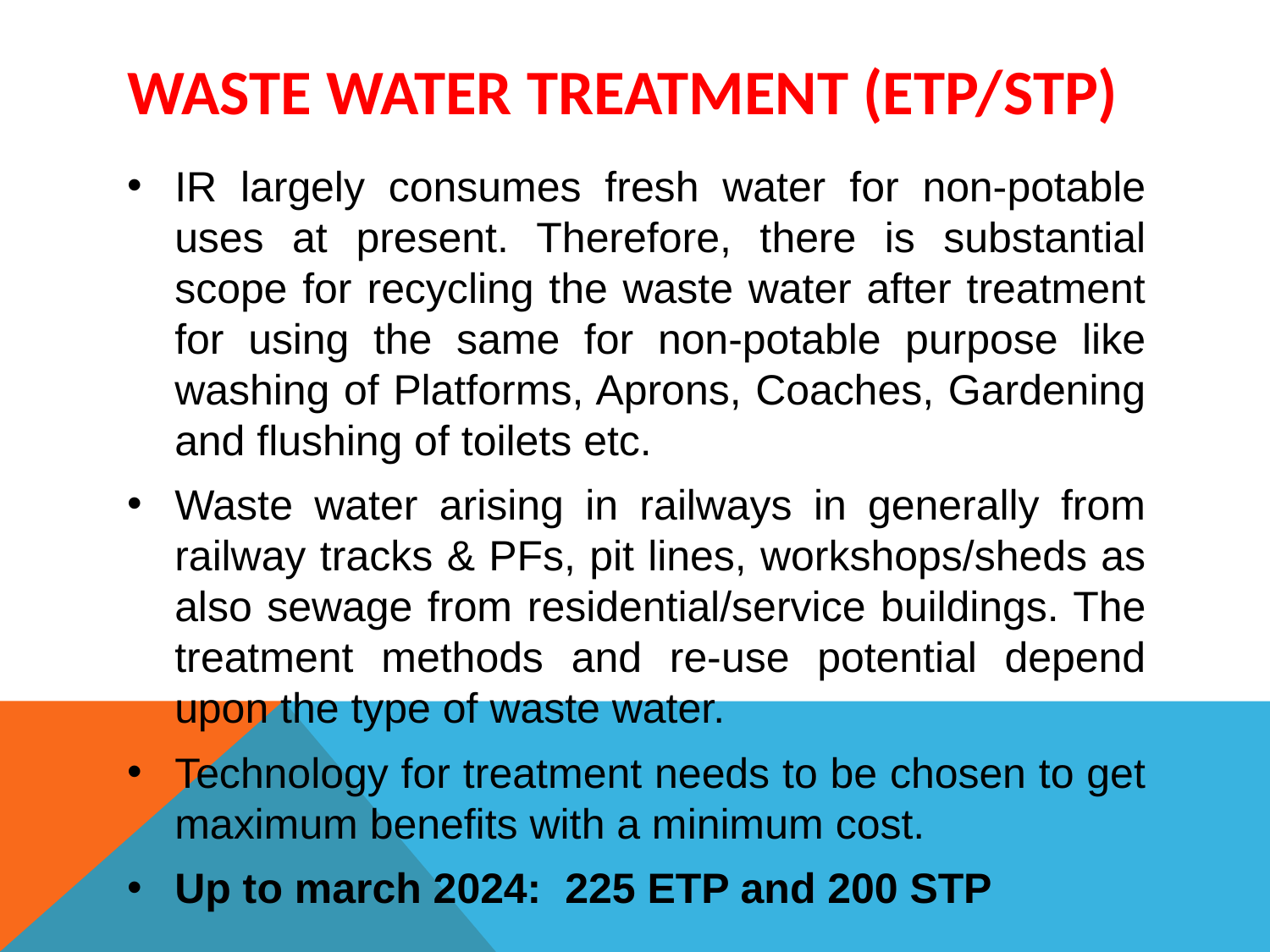

# Waste water treatment (ETP/STP)
IR largely consumes fresh water for non-potable uses at present. Therefore, there is substantial scope for recycling the waste water after treatment for using the same for non-potable purpose like washing of Platforms, Aprons, Coaches, Gardening and flushing of toilets etc.
Waste water arising in railways in generally from railway tracks & PFs, pit lines, workshops/sheds as also sewage from residential/service buildings. The treatment methods and re-use potential depend upon the type of waste water.
Technology for treatment needs to be chosen to get maximum benefits with a minimum cost.
Up to march 2024:  225 ETP and 200 STP